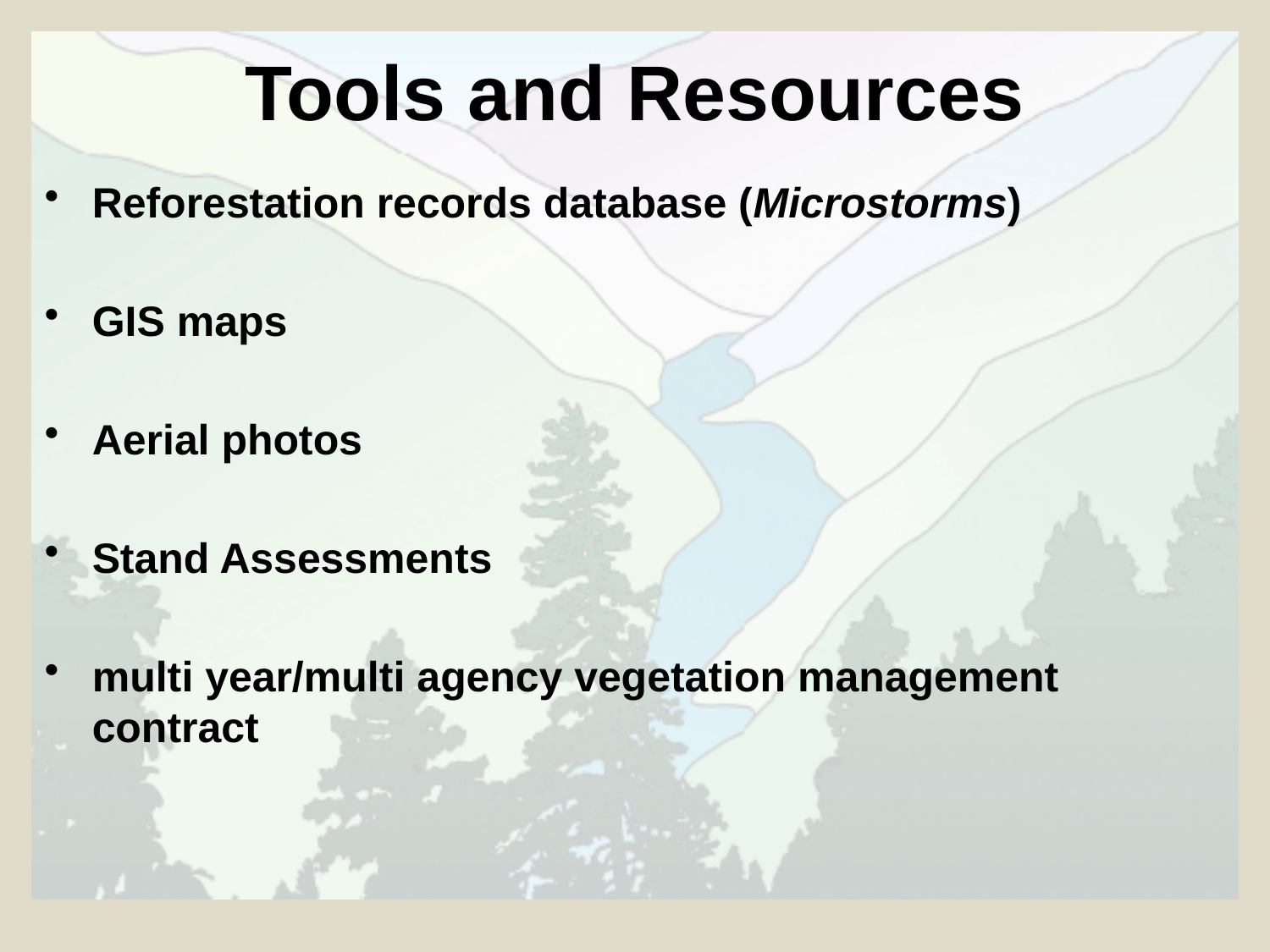

# Tools and Resources
Reforestation records database (Microstorms)

GIS maps

Aerial photos

Stand Assessments

multi year/multi agency vegetation management contract